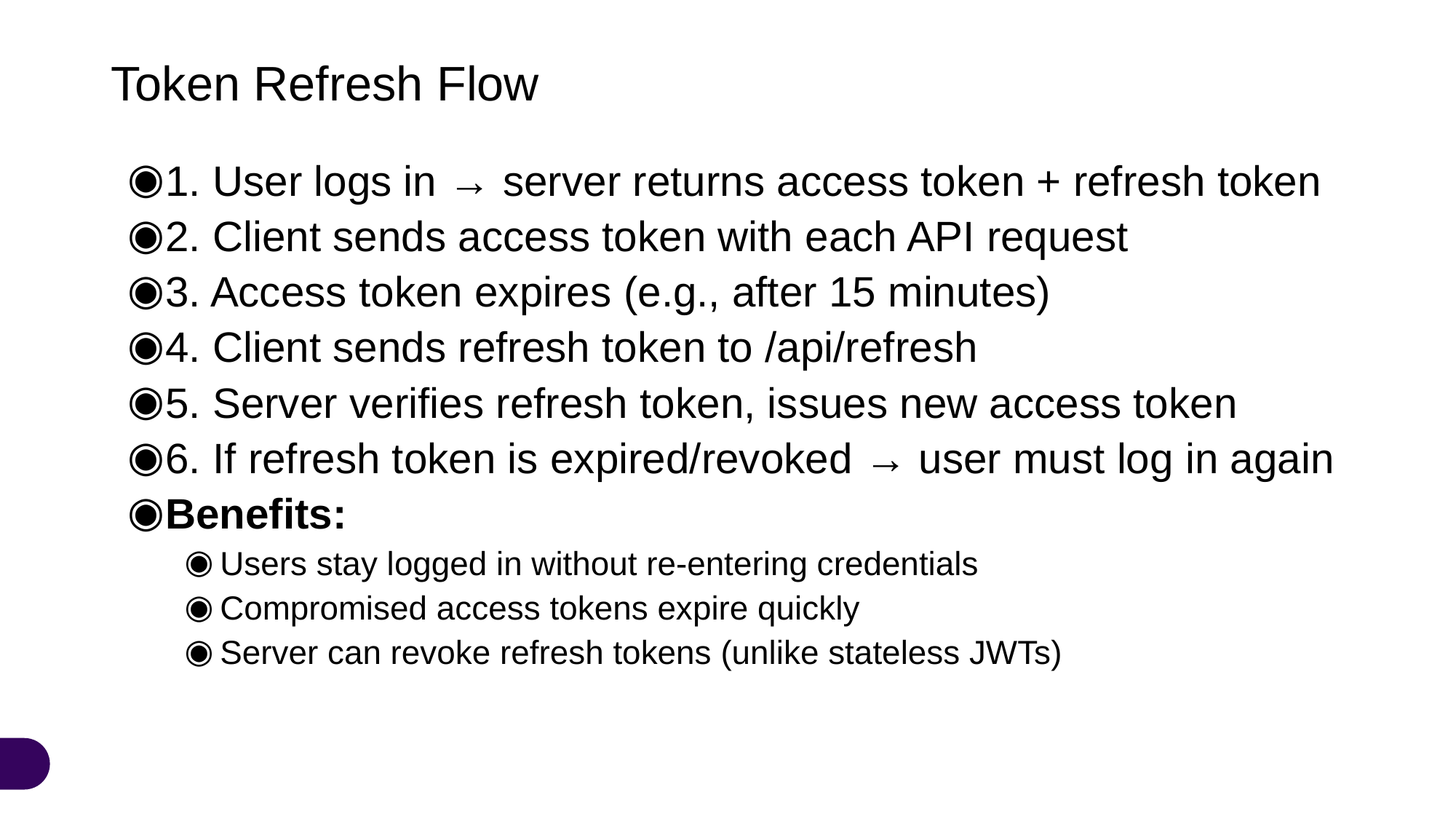

# Token Refresh Flow
1. User logs in → server returns access token + refresh token
2. Client sends access token with each API request
3. Access token expires (e.g., after 15 minutes)
4. Client sends refresh token to /api/refresh
5. Server verifies refresh token, issues new access token
6. If refresh token is expired/revoked → user must log in again
Benefits:
Users stay logged in without re-entering credentials
Compromised access tokens expire quickly
Server can revoke refresh tokens (unlike stateless JWTs)